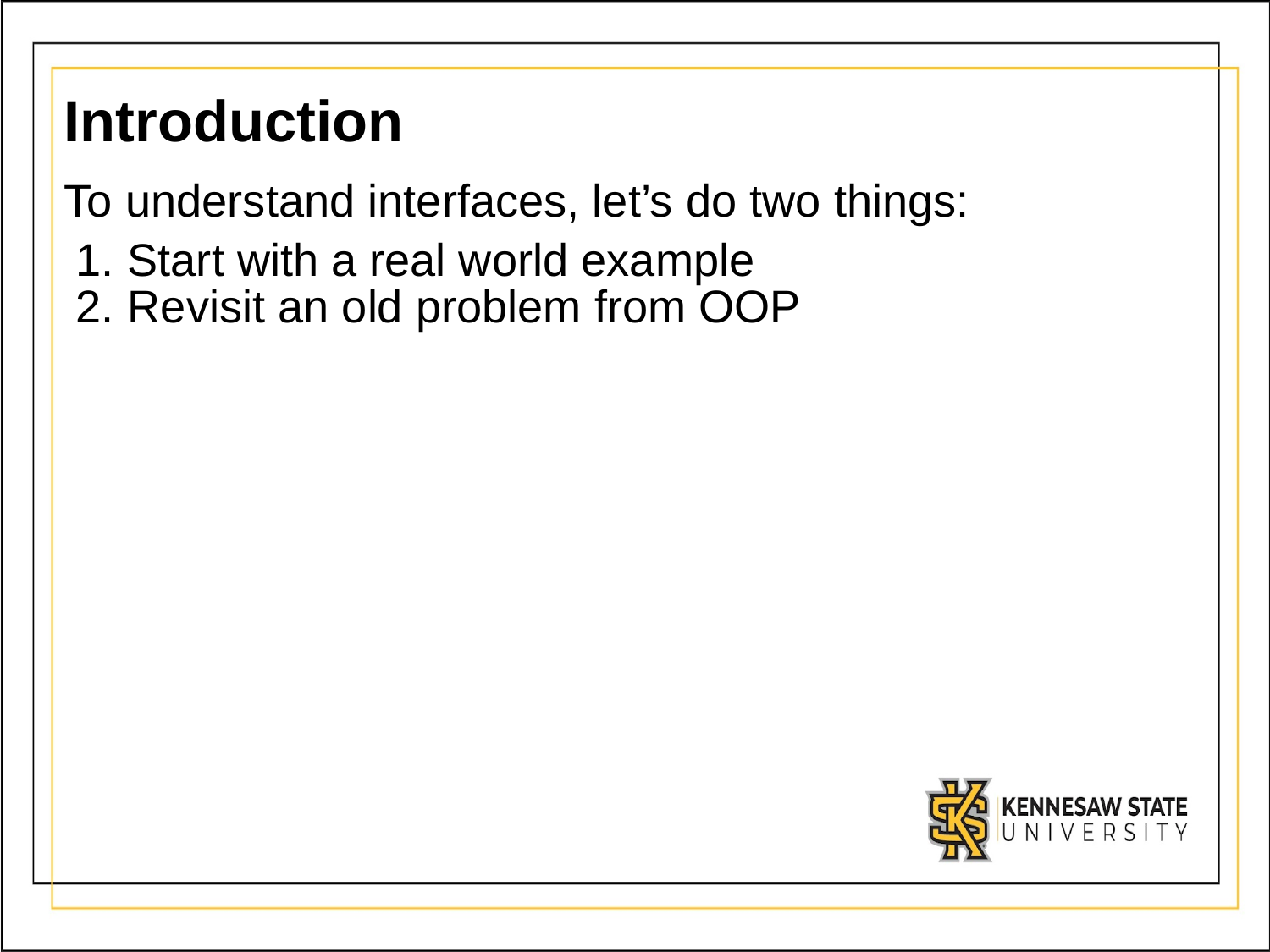

# Introduction
To understand interfaces, let’s do two things:
Start with a real world example
Revisit an old problem from OOP